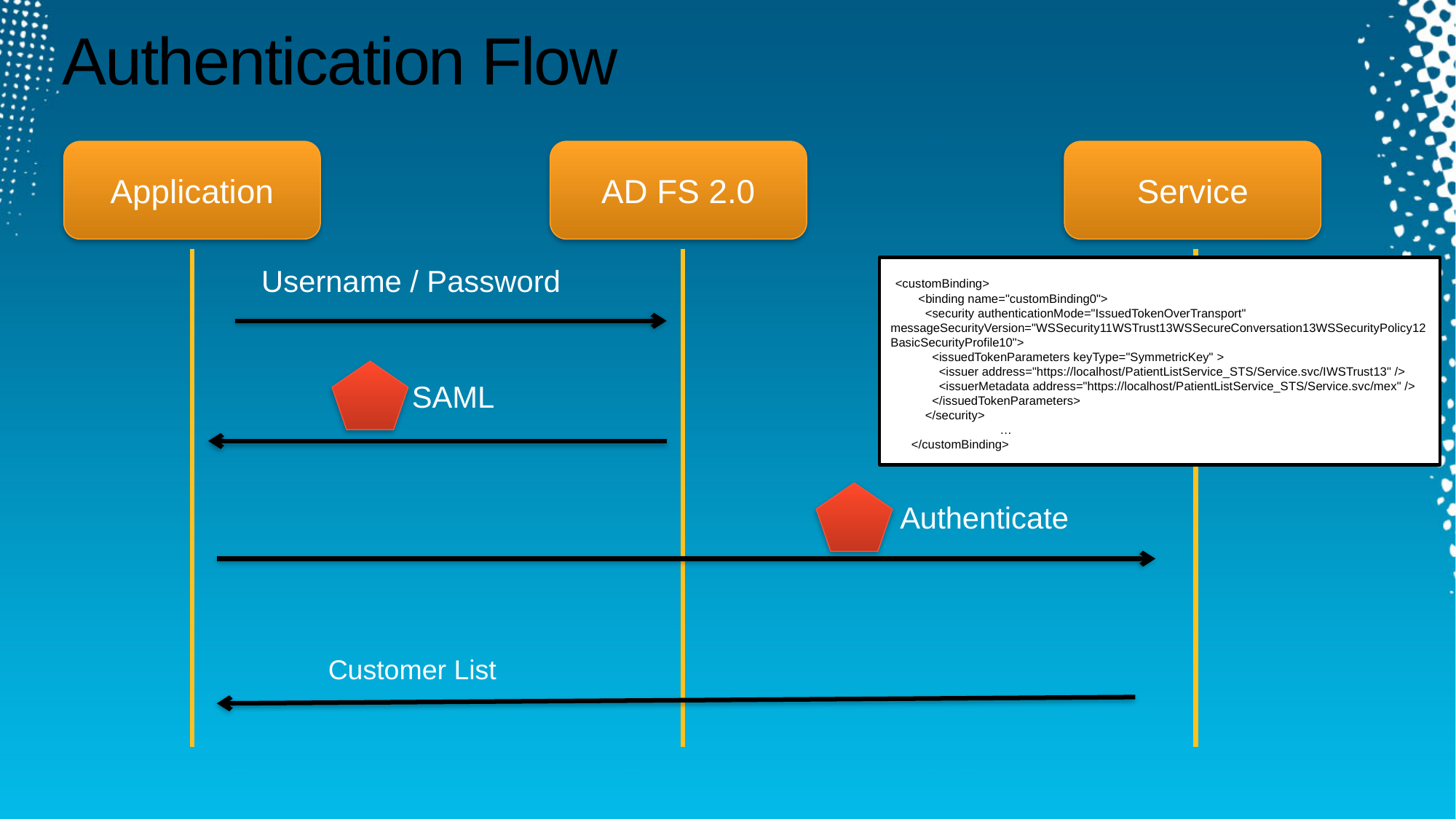

# Authentication Flow
Application
AD FS 2.0
Service
 <customBinding>
        <binding name="customBinding0">
          <security authenticationMode="IssuedTokenOverTransport"
messageSecurityVersion="WSSecurity11WSTrust13WSSecureConversation13WSSecurityPolicy12BasicSecurityProfile10">
            <issuedTokenParameters keyType="SymmetricKey" >
              <issuer address="https://localhost/PatientListService_STS/Service.svc/IWSTrust13" />
              <issuerMetadata address="https://localhost/PatientListService_STS/Service.svc/mex" />
            </issuedTokenParameters>
          </security>
	…
      </customBinding>
Username / Password

SAML

Authenticate
Customer List